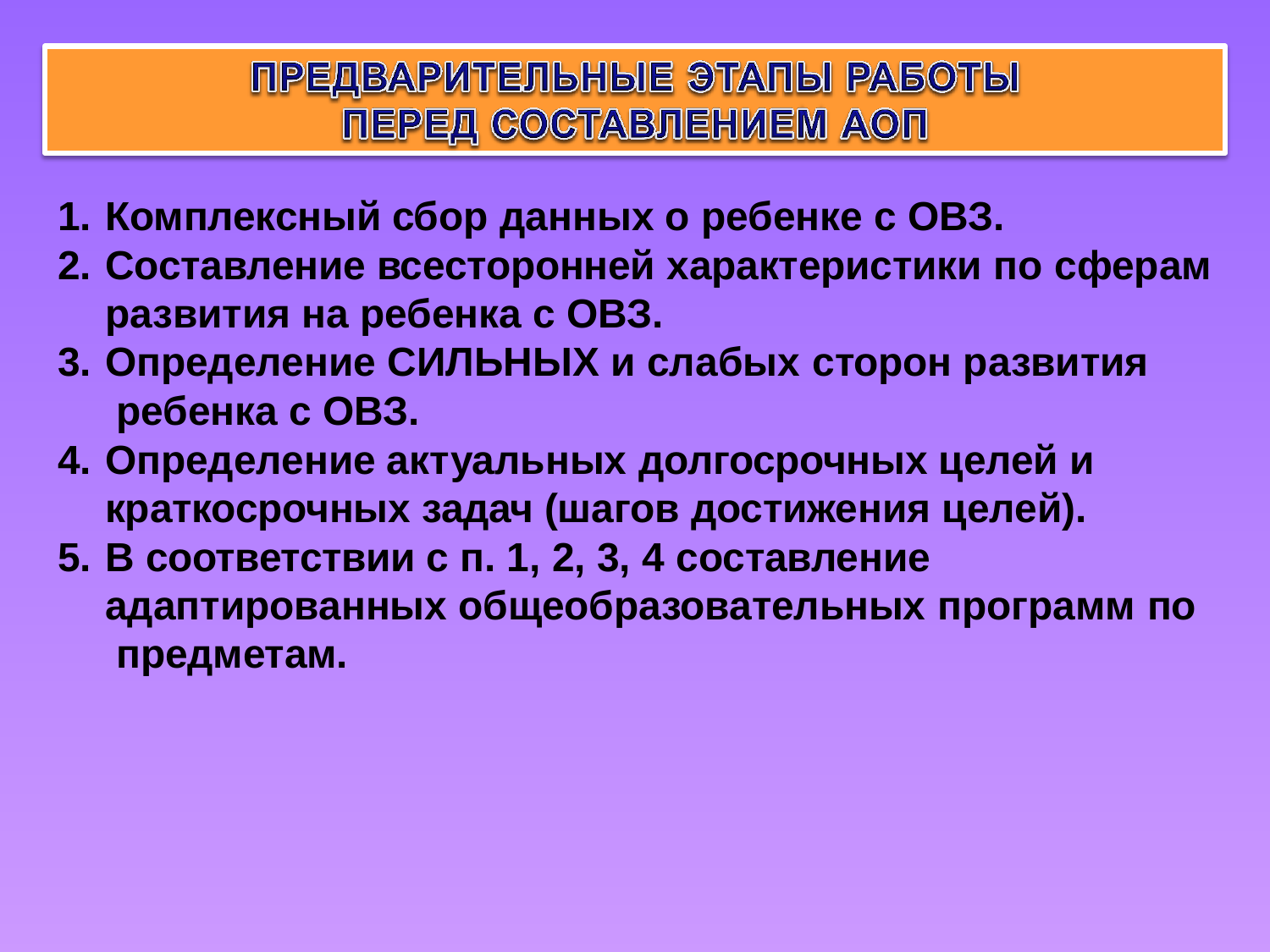

Комплексный сбор данных о ребенке с ОВЗ.
Составление всесторонней характеристики по сферам
развития на ребенка с ОВЗ.
Определение СИЛЬНЫХ и слабых сторон развития  ребенка с ОВЗ.
Определение актуальных долгосрочных целей и
краткосрочных задач (шагов достижения целей).
В соответствии с п. 1, 2, 3, 4 составление  адаптированных общеобразовательных программ по  предметам.